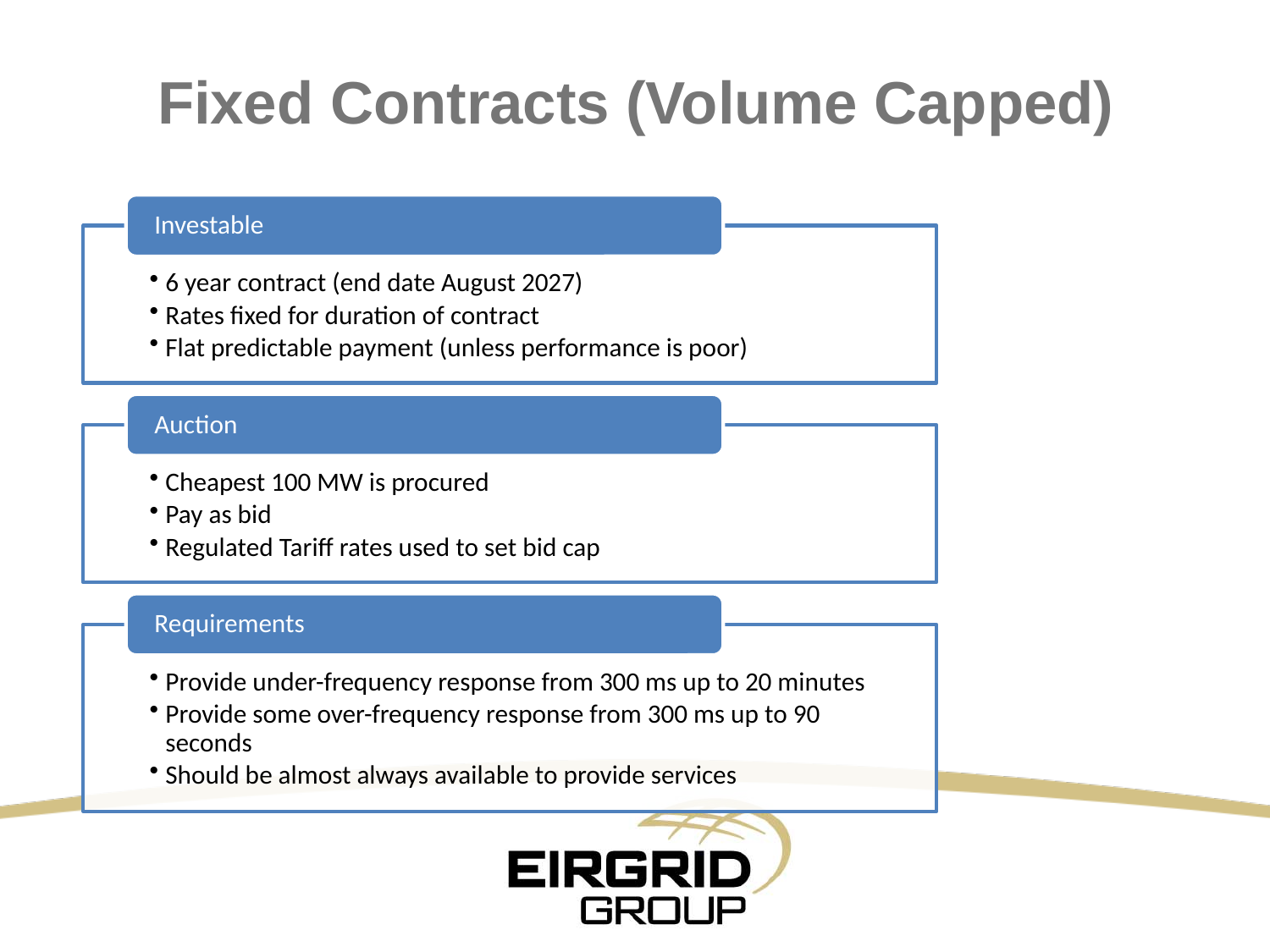

# Fixed Contracts (Volume Capped)
6 year contract (end date August 2027)
Rates fixed for duration of contract
Flat predictable payment (unless performance is poor)
Investable
Cheapest 100 MW is procured
Pay as bid
Regulated Tariff rates used to set bid cap
Auction
Provide under-frequency response from 300 ms up to 20 minutes
Provide some over-frequency response from 300 ms up to 90 seconds
Should be almost always available to provide services
Requirements